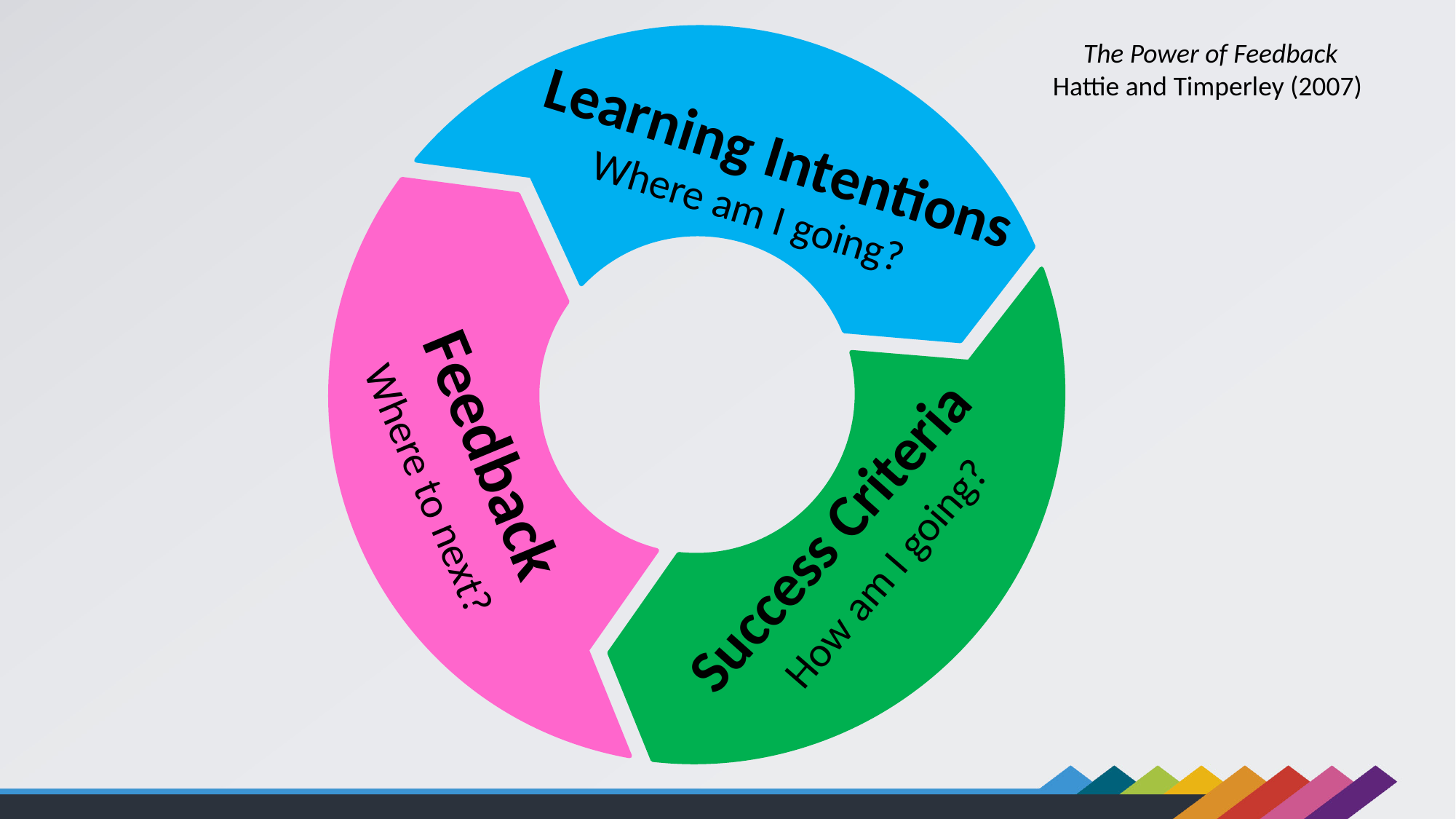

Learning Intentions
Where am I going?
Success Criteria
How am I going?
Feedback
Where to next?
The Power of Feedback
Hattie and Timperley (2007)